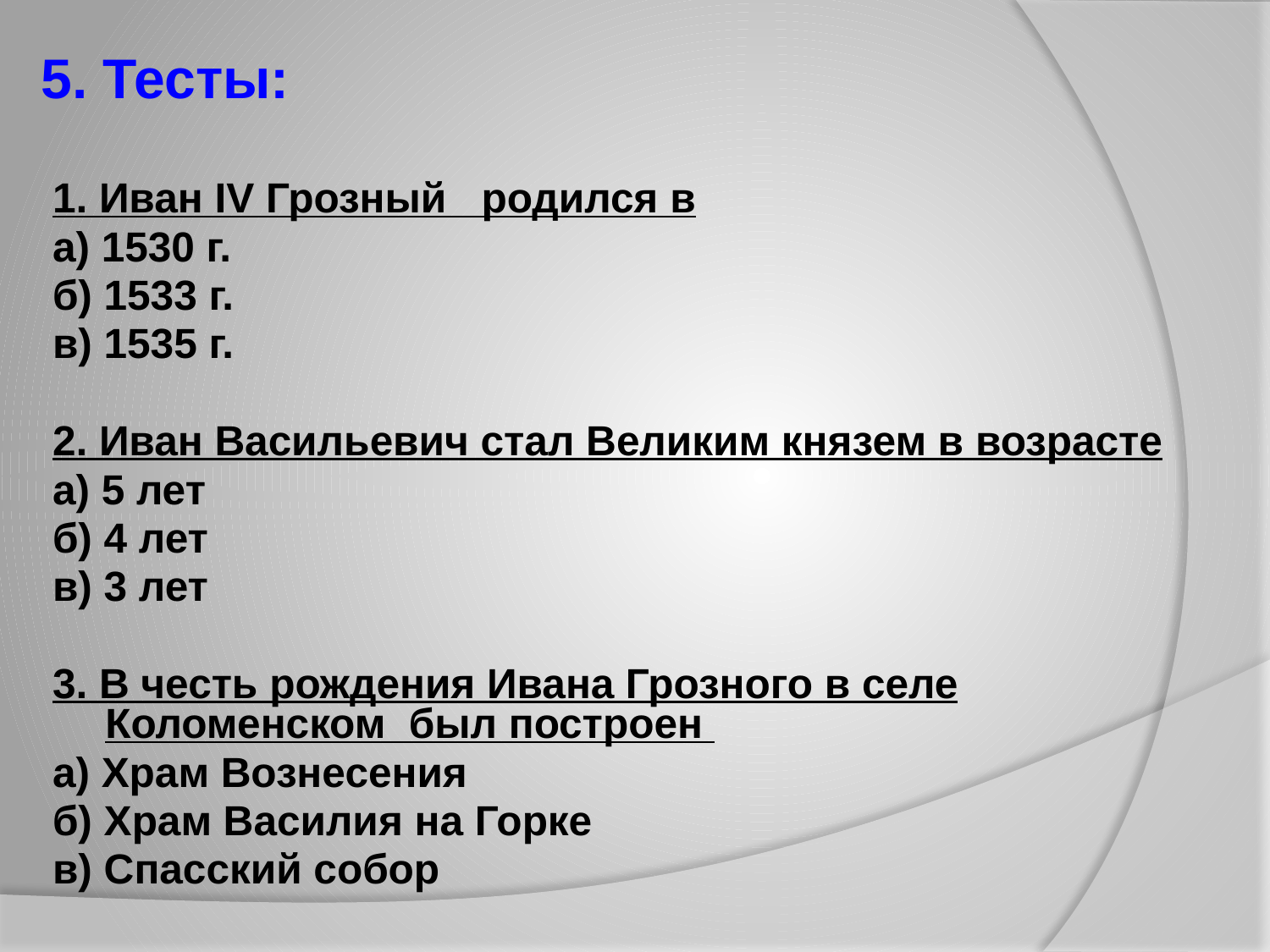

# 5. Тесты:

1. Иван IV Грозный   родился в
а) 1530 г.
б) 1533 г.
в) 1535 г.

2. Иван Васильевич стал Великим князем в возрасте
а) 5 лет
б) 4 лет
в) 3 лет

3. В честь рождения Ивана Грозного в селе Коломенском  был построен
а) Храм Вознесения
б) Храм Василия на Горке
в) Спасский собор